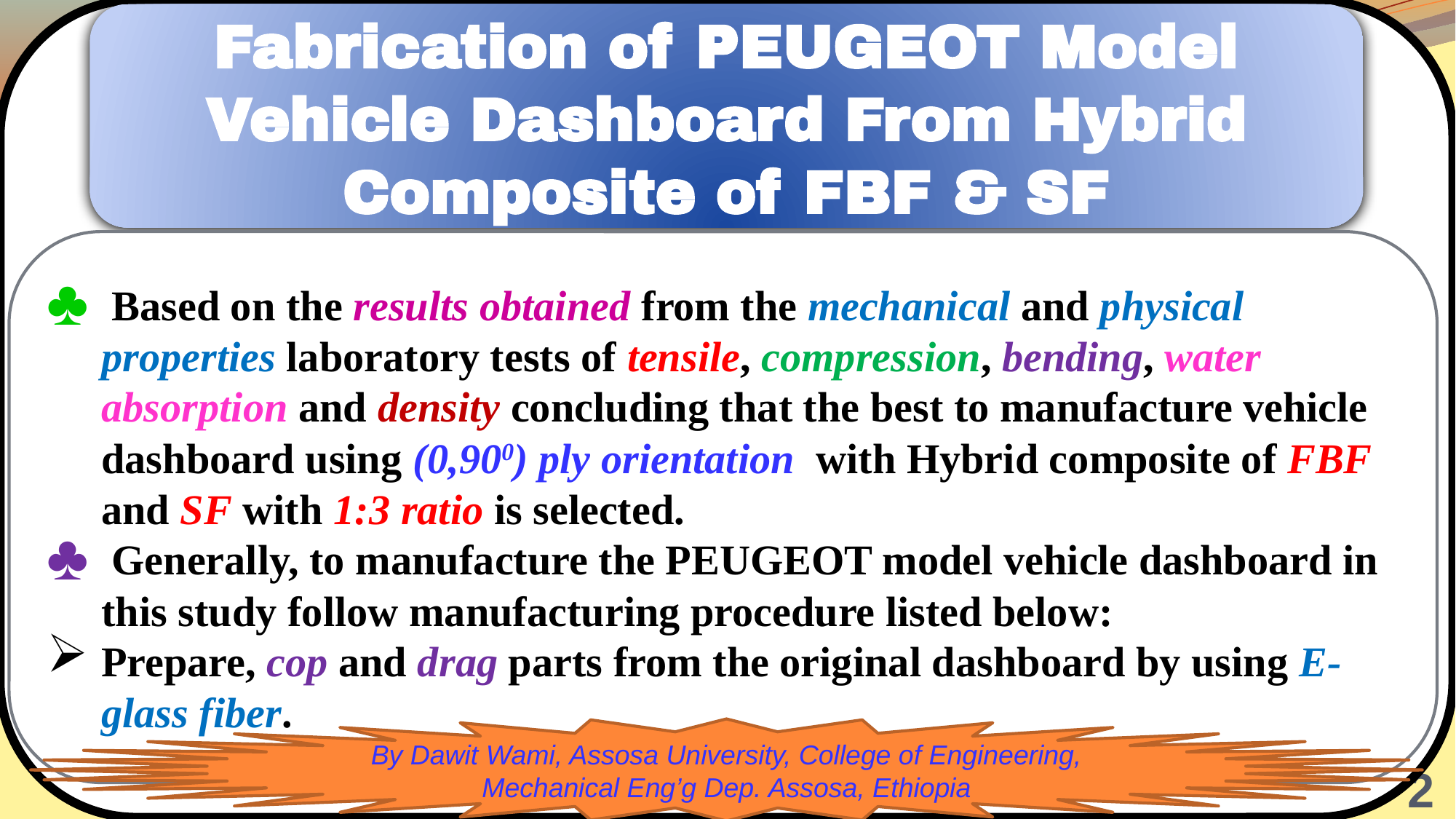

Fabrication of PEUGEOT Model Vehicle Dashboard From Hybrid Composite of FBF & SF
 Based on the results obtained from the mechanical and physical properties laboratory tests of tensile, compression, bending, water absorption and density concluding that the best to manufacture vehicle dashboard using (0,900) ply orientation  with Hybrid composite of FBF and SF with 1:3 ratio is selected.
 Generally, to manufacture the PEUGEOT model vehicle dashboard in this study follow manufacturing procedure listed below:
Prepare, cop and drag parts from the original dashboard by using E-glass fiber.
By Dawit Wami, Assosa University, College of Engineering, Mechanical Eng’g Dep. Assosa, Ethiopia
 22